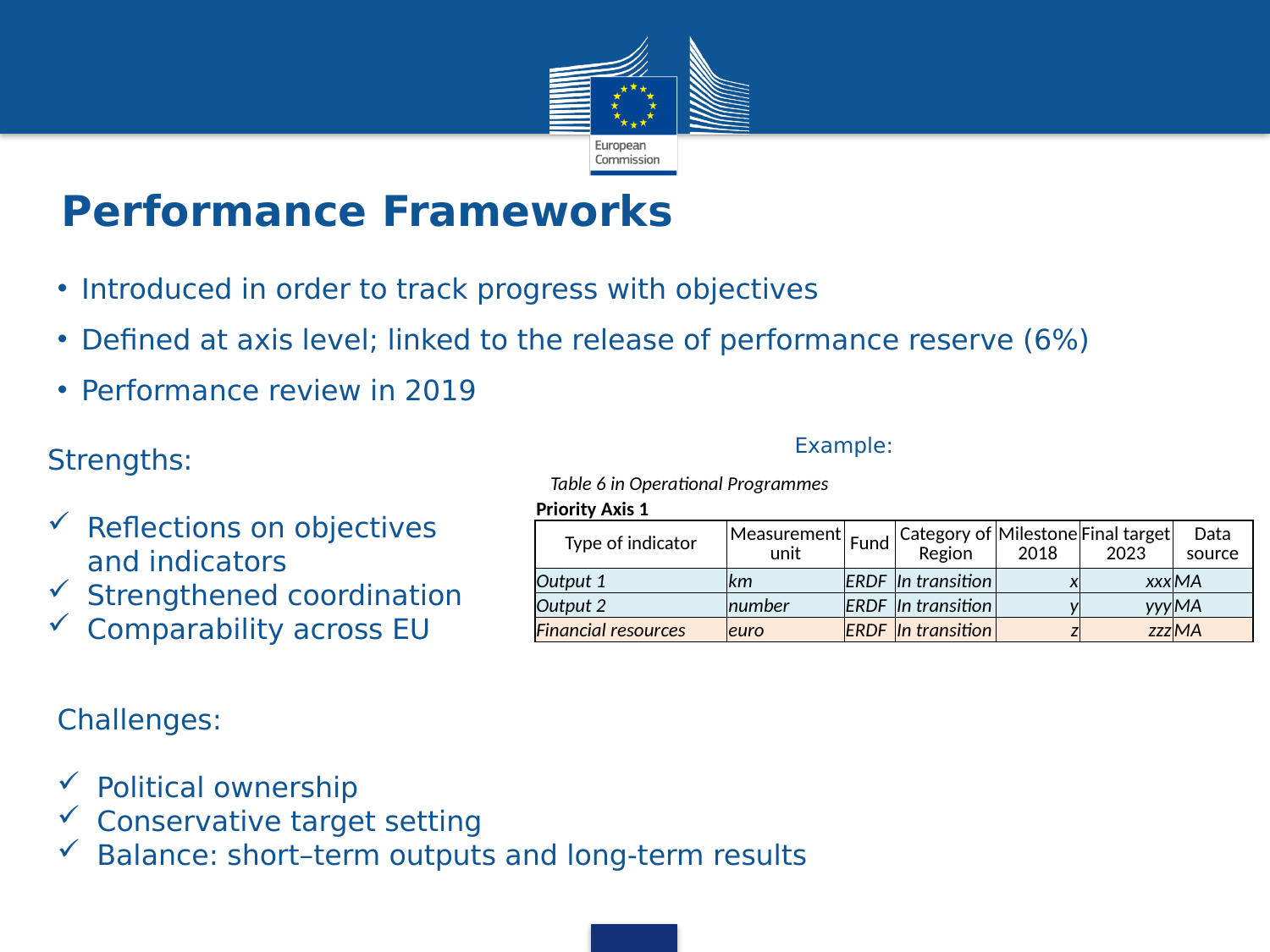

Performance Frameworks
Introduced in order to track progress with objectives
Defined at axis level; linked to the release of performance reserve (6%)
Performance review in 2019
Example:
Strengths:

Reflections on objectives and indicators
Strengthened coordination
Comparability across EU
| Table 6 in Operational Programmes |  |  |  |  |  |  |
| --- | --- | --- | --- | --- | --- | --- |
| Priority Axis 1 |  |  |  |  |  |  |
| Type of indicator | Measurement unit | Fund | Category of Region | Milestone 2018 | Final target 2023 | Data source |
| Output 1 | km | ERDF | In transition | x | xxx | MA |
| Output 2 | number | ERDF | In transition | y | yyy | MA |
| Financial resources | euro | ERDF | In transition | z | zzz | MA |
Challenges:

Political ownership
Conservative target setting
Balance: short–term outputs and long-term results